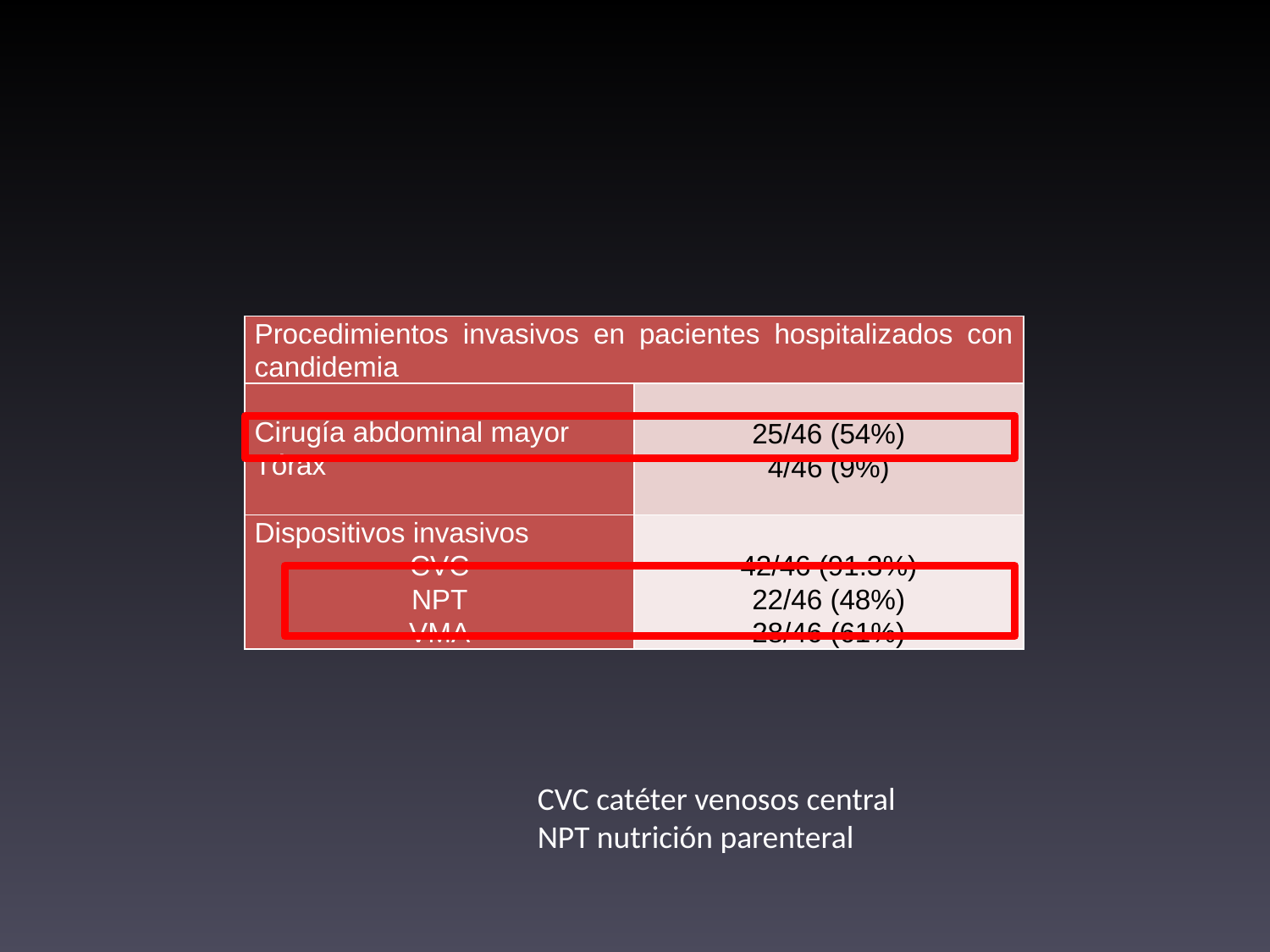

#
| Procedimientos invasivos en pacientes hospitalizados con candidemia |  |
| --- | --- |
| Cirugía abdominal mayor Tórax | 25/46 (54%) 4/46 (9%) |
| Dispositivos invasivos CVC NPT VMA | 42/46 (91.3%) 22/46 (48%) 28/46 (61%) |

CVC catéter venosos central
NPT nutrición parenteral